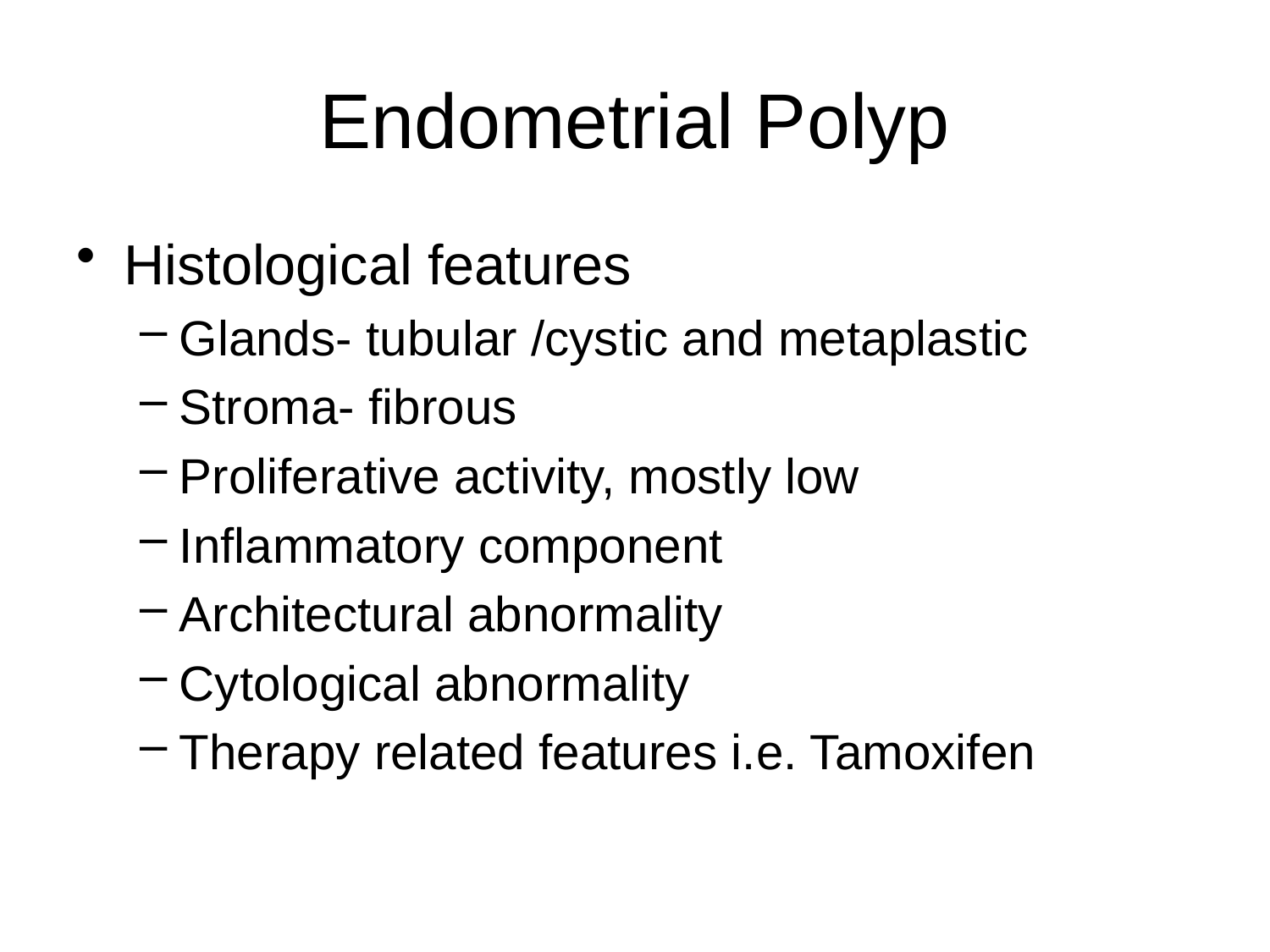

# Endometrial Polyp
Histological features
Glands- tubular /cystic and metaplastic
Stroma- fibrous
Proliferative activity, mostly low
Inflammatory component
Architectural abnormality
Cytological abnormality
Therapy related features i.e. Tamoxifen